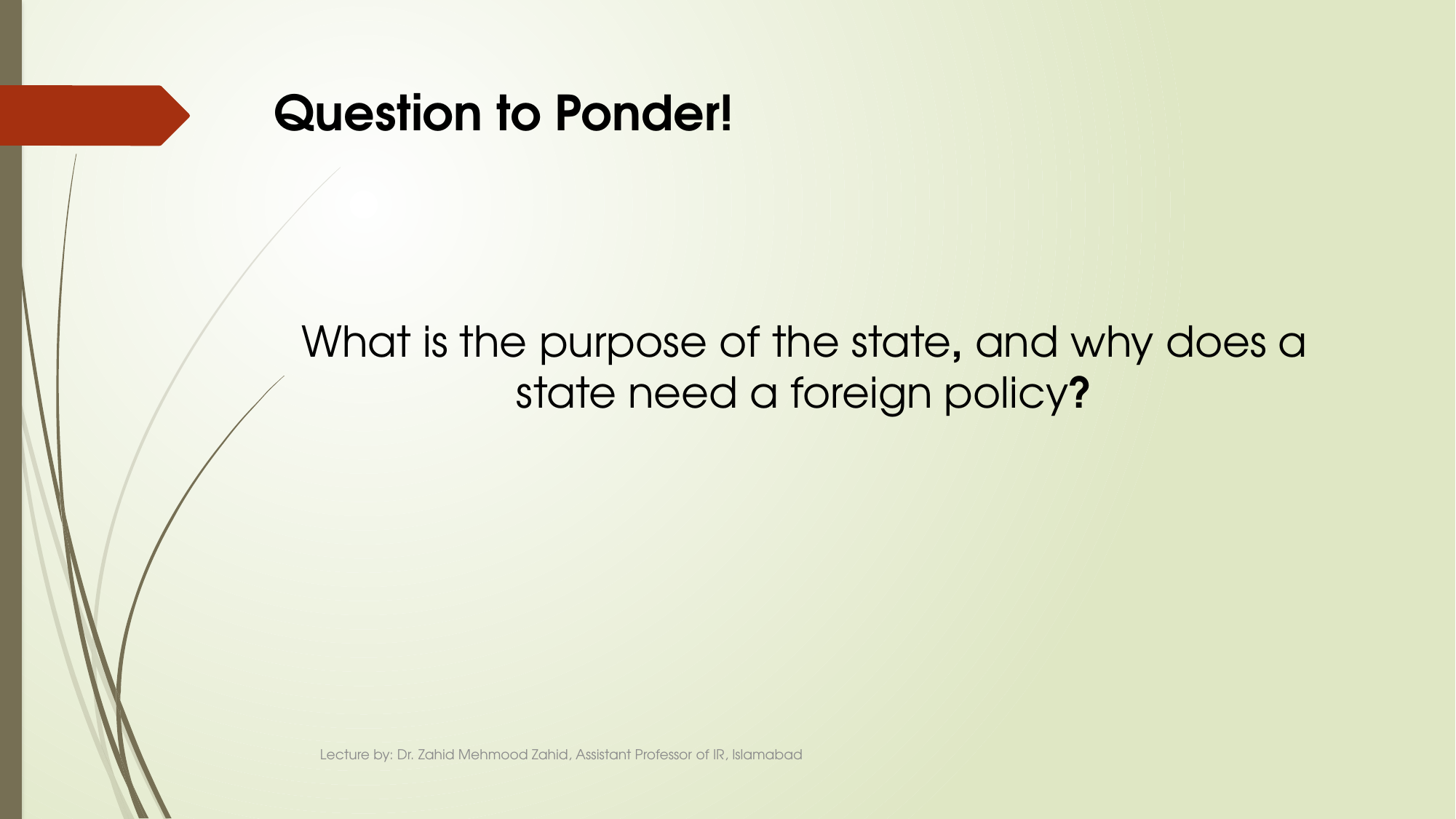

# Question to Ponder!

What is the purpose of the state, and why does a state need a foreign policy?

Lecture by: Dr. Zahid Mehmood Zahid, Assistant Professor of IR, Islamabad